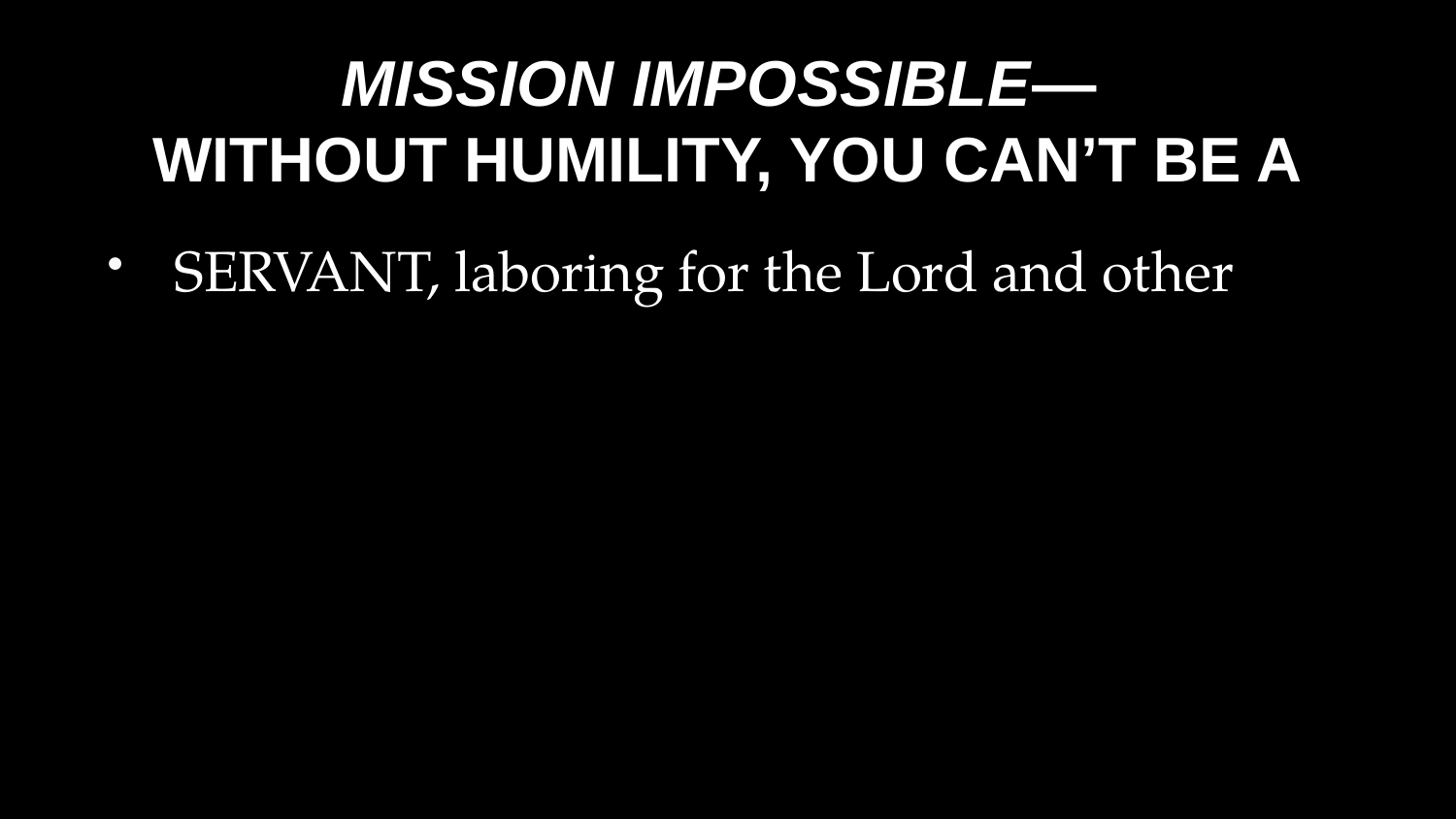

# MISSION IMPOSSIBLE— WITHOUT HUMILITY, YOU CAN’T BE A
SERVANT, laboring for the Lord and other